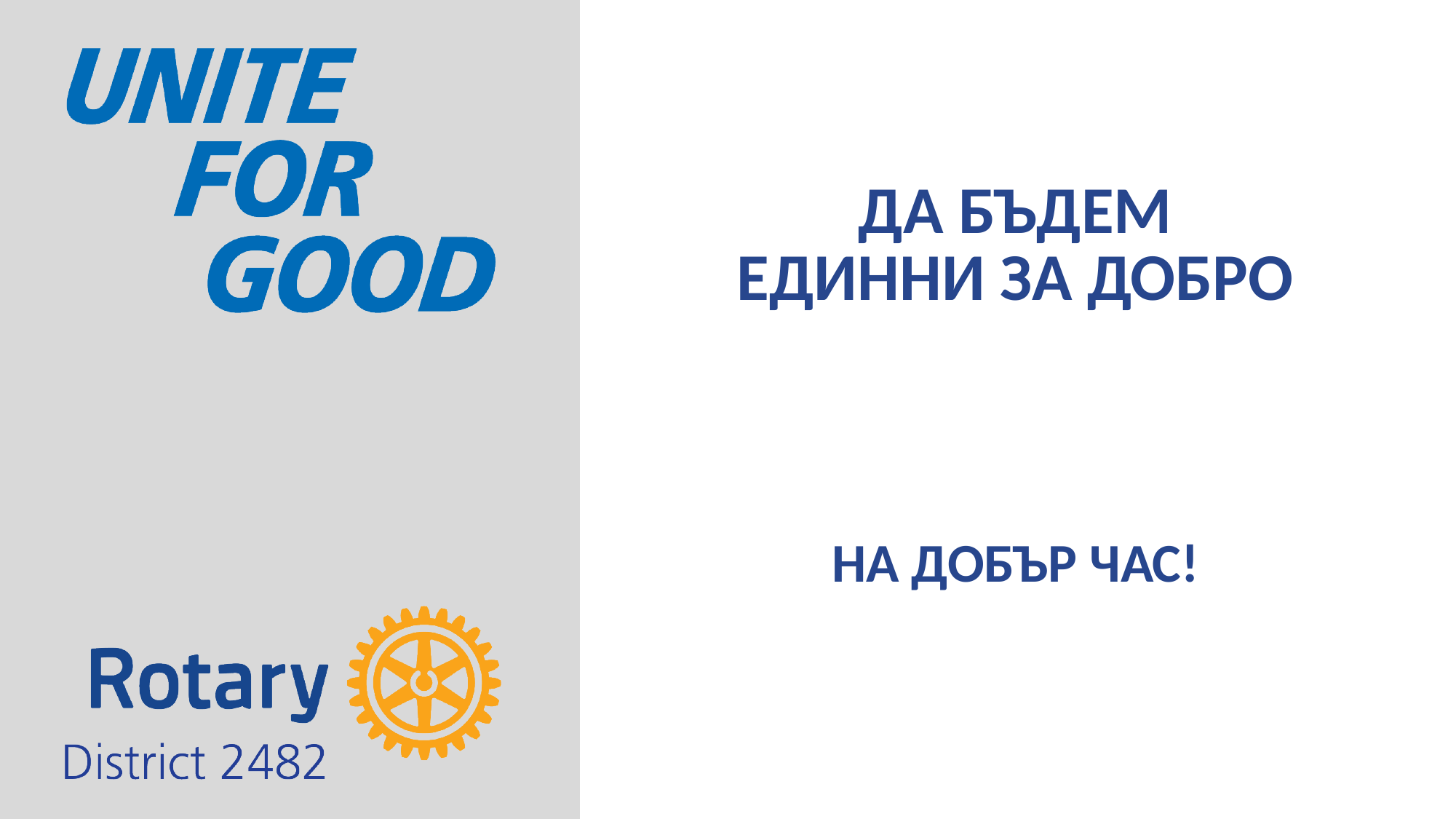

# ДА БЪДЕМ ЕДИННИ ЗА ДОБРО
НА ДОБЪР ЧАС!